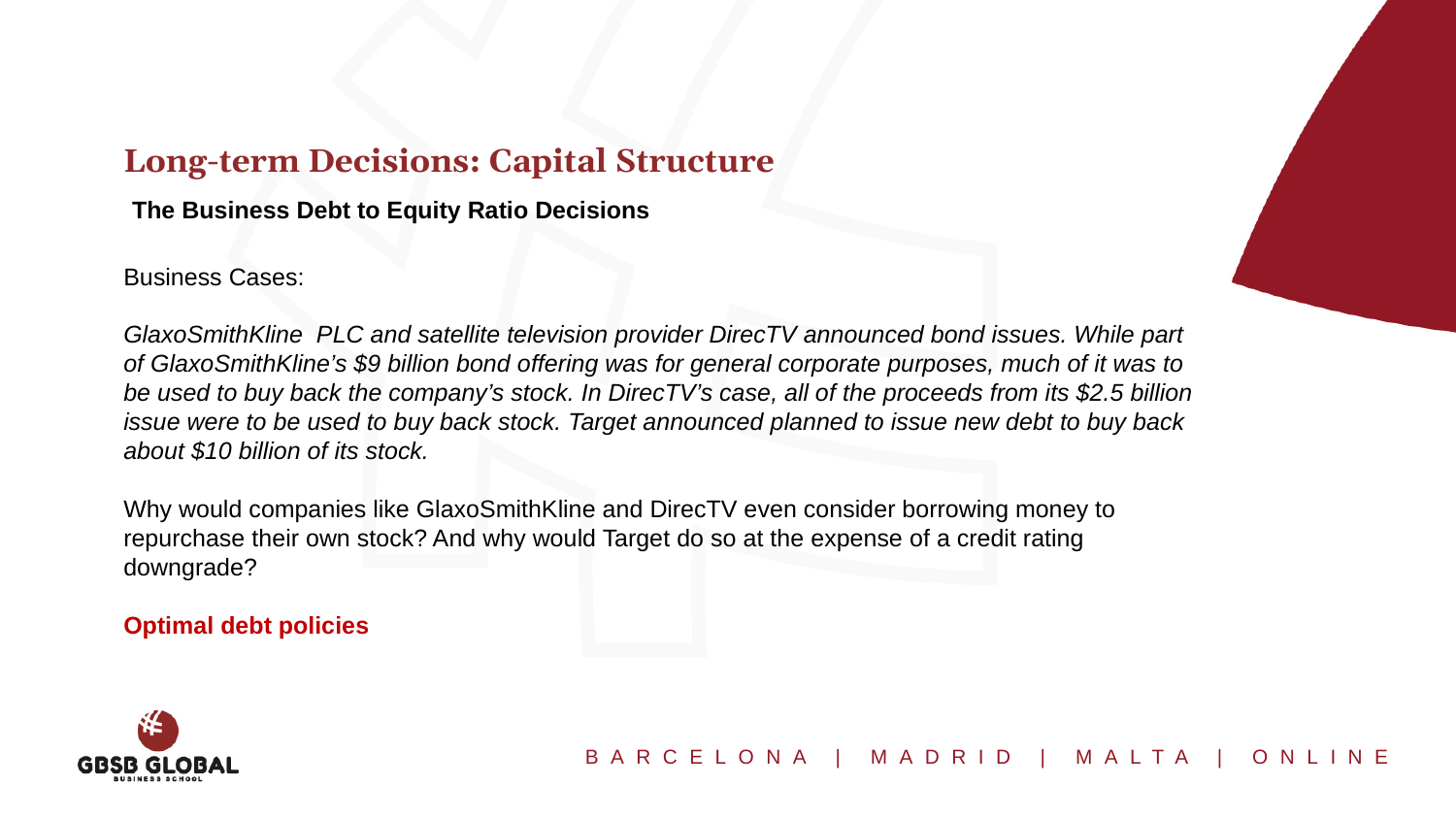

Long-term Decisions: Capital Structure
The Business Debt to Equity Ratio Decisions
Business Cases:

GlaxoSmithKline  PLC and satellite television provider DirecTV announced bond issues. While part of GlaxoSmithKline’s $9 billion bond offering was for general corporate purposes, much of it was to be used to buy back the company’s stock. In DirecTV’s case, all of the proceeds from its $2.5 billion issue were to be used to buy back stock. Target announced planned to issue new debt to buy back about $10 billion of its stock.

Why would companies like GlaxoSmithKline and DirecTV even consider borrowing money to repurchase their own stock? And why would Target do so at the expense of a credit rating downgrade?

Optimal debt policies